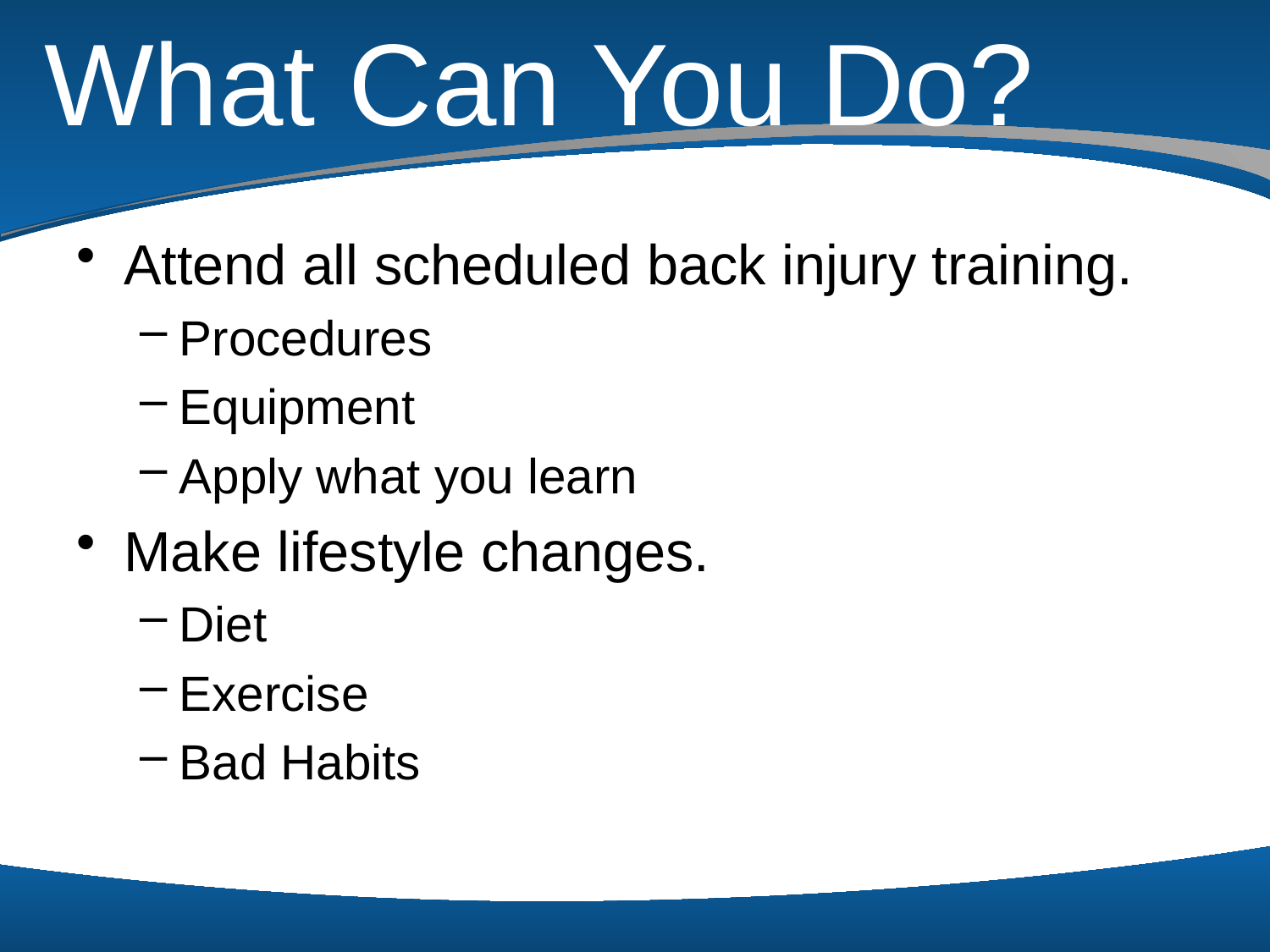

# What Can You Do?
Attend all scheduled back injury training.
Procedures
Equipment
Apply what you learn
Make lifestyle changes.
Diet
Exercise
Bad Habits